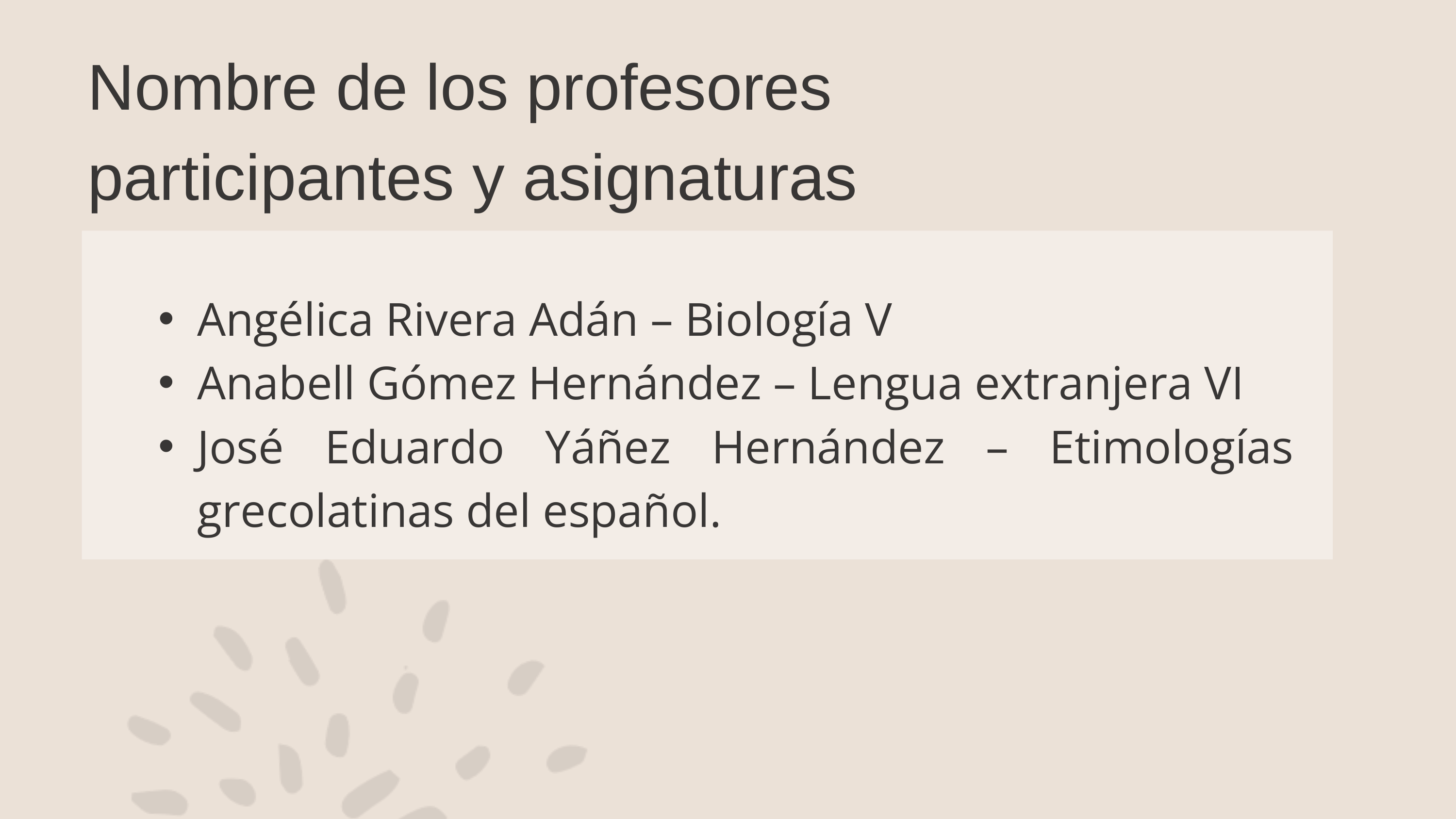

Nombre de los profesores participantes y asignaturas

Angélica Rivera Adán – Biología V
Anabell Gómez Hernández – Lengua extranjera VI
José Eduardo Yáñez Hernández – Etimologías grecolatinas del español.